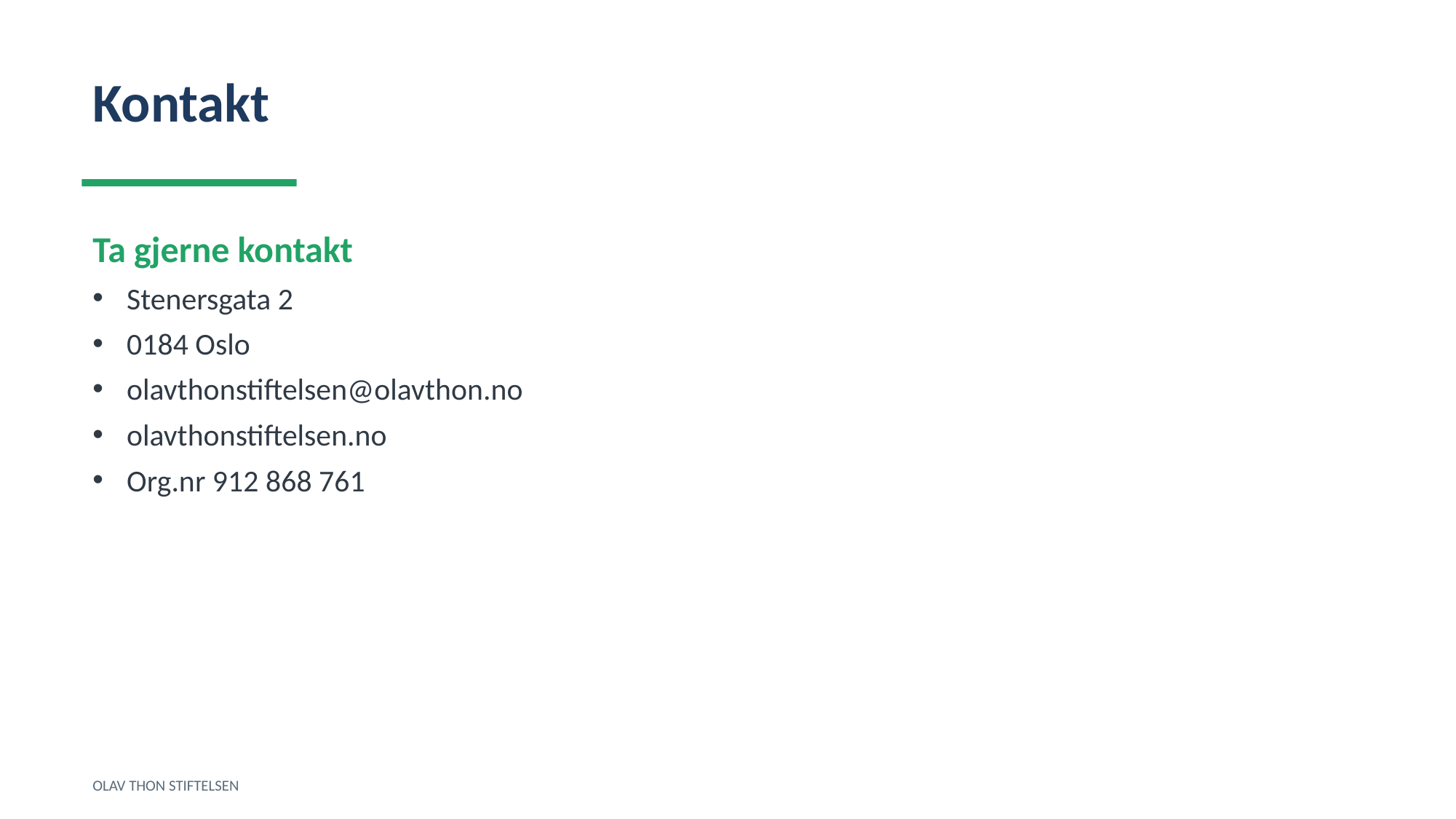

Kontakt

Ta gjerne kontakt
Stenersgata 2
0184 Oslo
olavthonstiftelsen@olavthon.no
olavthonstiftelsen.no
Org.nr 912 868 761
OLAV THON STIFTELSEN